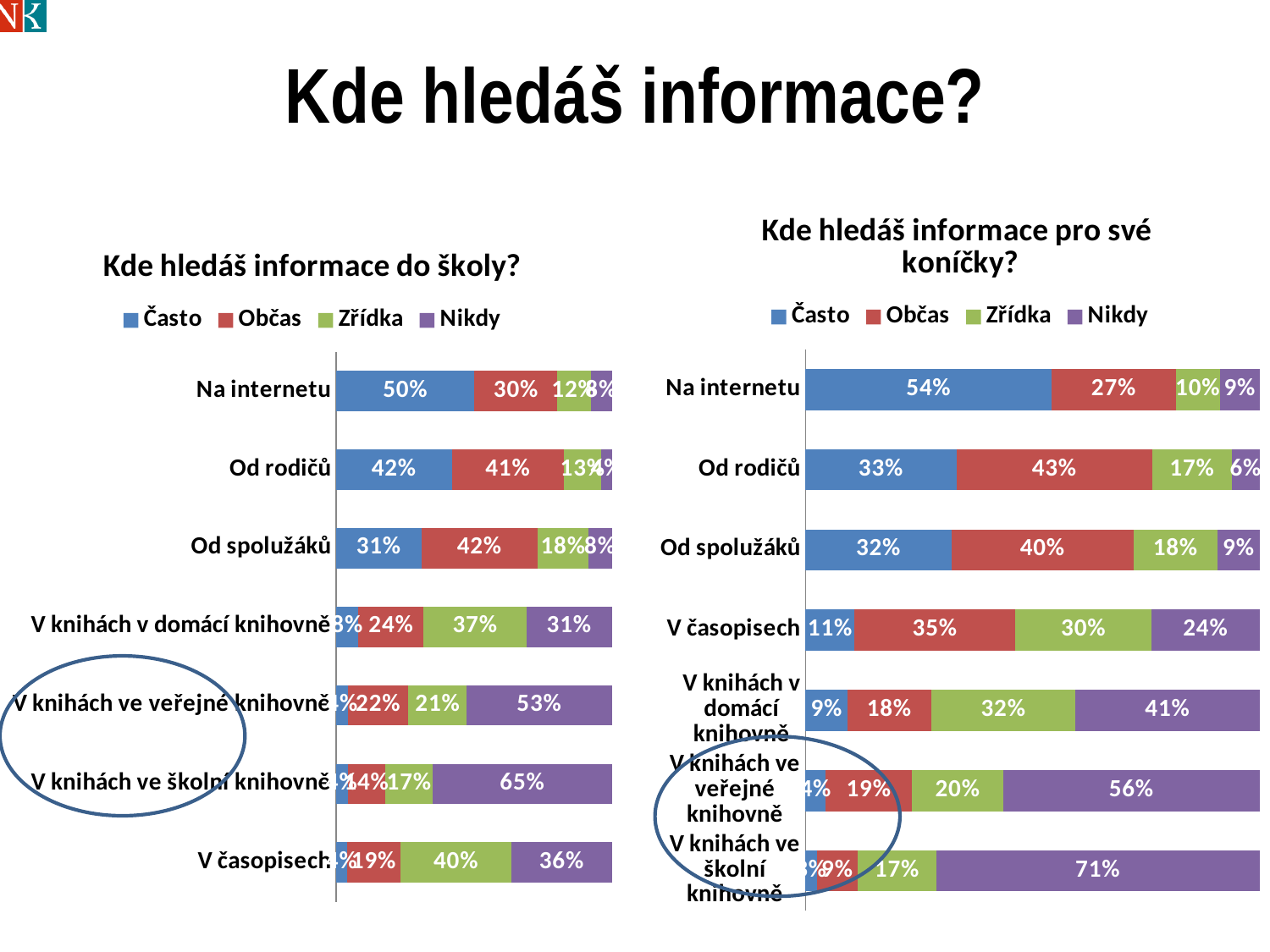

# Kde hledáš informace?

### Chart: Kde hledáš informace pro své  koníčky?

| Category | Často | Občas | Zřídka | Nikdy |
|---|---|---|---|---|
| Na internetu | 0.542380507288221 | 0.2723914164050749 | 0.09787230559935077 | 0.08735577070735147 |
| Od rodičů | 0.332049819978959 | 0.43171928173651286 | 0.17442958223336902 | 0.0618013160511572 |
| Od spolužáků | 0.32127208701778653 | 0.40117371931335066 | 0.18437492120917195 | 0.09317927245968902 |
| V časopisech | 0.10805420703213815 | 0.35380193267099325 | 0.29969359418033614 | 0.23845026611653097 |
| V knihách v domácí knihovně | 0.0921184458026907 | 0.18467442906417805 | 0.3172672703287951 | 0.4059398548043353 |
| V knihách ve veřejné knihovně | 0.044567478383068654 | 0.18972217644593323 | 0.20096378855096883 | 0.5647465566200283 |
| V knihách ve školní knihovně | 0.025193832380182954 | 0.0894034726103535 | 0.1730927893441196 | 0.712309905665343 |

### Chart: Kde hledáš informace do školy?

| Category | Často | Občas | Zřídka | Nikdy |
|---|---|---|---|---|
| V časopisech | 0.040115093713183975 | 0.1932480093492405 | 0.4020165945222074 | 0.3646203024153673 |
| V knihách ve školní knihovně | 0.04132870936290814 | 0.13690819456176706 | 0.17260635041406605 | 0.6491567456612577 |
| V knihách ve veřejné knihovně | 0.04271900636136934 | 0.21951485959039452 | 0.21098502739286493 | 0.5267811066553703 |
| V knihách v domácí knihovně | 0.08054368428961681 | 0.23688965395057157 | 0.37193691034874127 | 0.3106297514110698 |
| Od spolužáků | 0.30877591306108776 | 0.4218338383272989 | 0.18444013424682104 | 0.08495011436479111 |
| Od rodičů | 0.418866742518485 | 0.40787836415223994 | 0.13496405100300207 | 0.03829084232627242 |
| Na internetu | 0.501407723062129 | 0.3008989020554764 | 0.12040604333838348 | 0.07728733154401014 |